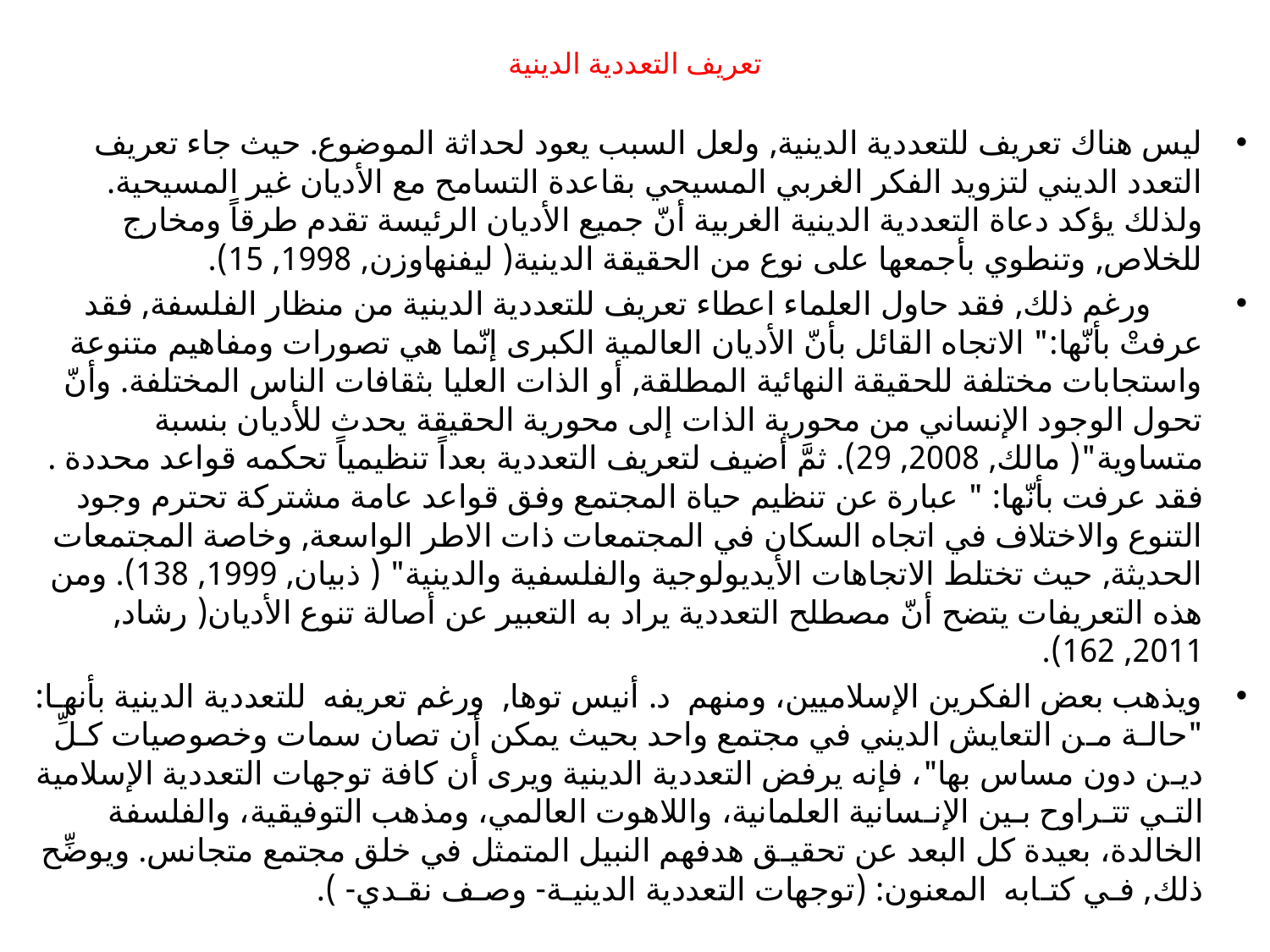

# تعريف التعددية الدينية
ليس هناك تعريف للتعددية الدينية, ولعل السبب يعود لحداثة الموضوع. حيث جاء تعريف التعدد الديني لتزويد الفكر الغربي المسيحي بقاعدة التسامح مع الأديان غير المسيحية. ولذلك يؤكد دعاة التعددية الدينية الغربية أنّ جميع الأديان الرئيسة تقدم طرقاً ومخارج للخلاص, وتنطوي بأجمعها على نوع من الحقيقة الدينية( ليفنهاوزن, 1998, 15).
      ورغم ذلك, فقد حاول العلماء اعطاء تعريف للتعددية الدينية من منظار الفلسفة, فقد عرفتْ بأنّها:" الاتجاه القائل بأنّ الأديان العالمية الكبرى إنّما هي تصورات ومفاهيم متنوعة واستجابات مختلفة للحقيقة النهائية المطلقة, أو الذات العليا بثقافات الناس المختلفة. وأنّ تحول الوجود الإنساني من محورية الذات إلى محورية الحقيقة يحدث للأديان بنسبة متساوية"( مالك, 2008, 29). ثمَّ أضيف لتعريف التعددية بعداً تنظيمياً تحكمه قواعد محددة . فقد عرفت بأنّها: " عبارة عن تنظيم حياة المجتمع وفق قواعد عامة مشتركة تحترم وجود التنوع والاختلاف في اتجاه السكان في المجتمعات ذات الاطر الواسعة, وخاصة المجتمعات الحديثة, حيث تختلط الاتجاهات الأيديولوجية والفلسفية والدينية" ( ذبيان, 1999, 138). ومن هذه التعريفات يتضح أنّ مصطلح التعددية يراد به التعبير عن أصالة تنوع الأديان( رشاد, 2011, 162).
ويذهب بعض الفكرين الإسلاميين، ومنهم  د. أنيس توها,  ورغم تعريفه  للتعددية الدينية بأنهـا: "حالـة مـن التعايش الديني في مجتمع واحد بحيث يمكن أن تصان سمات وخصوصيات كـلِّ ديـن دون مساس بها"، فإنه يرفض التعددية الدينية ويرى أن كافة توجهات التعددية الإسلامية التـي تتـراوح بـين الإنـسانية العلمانية، واللاهوت العالمي، ومذهب التوفيقية، والفلسفة الخالدة، بعيدة كل البعد عن تحقيـق هدفهم النبيل المتمثل في خلق مجتمع متجانس. ويوضِّح ذلك, فـي كتـابه  المعنون: (توجهات التعددية الدينيـة- وصـف نقـدي- ).